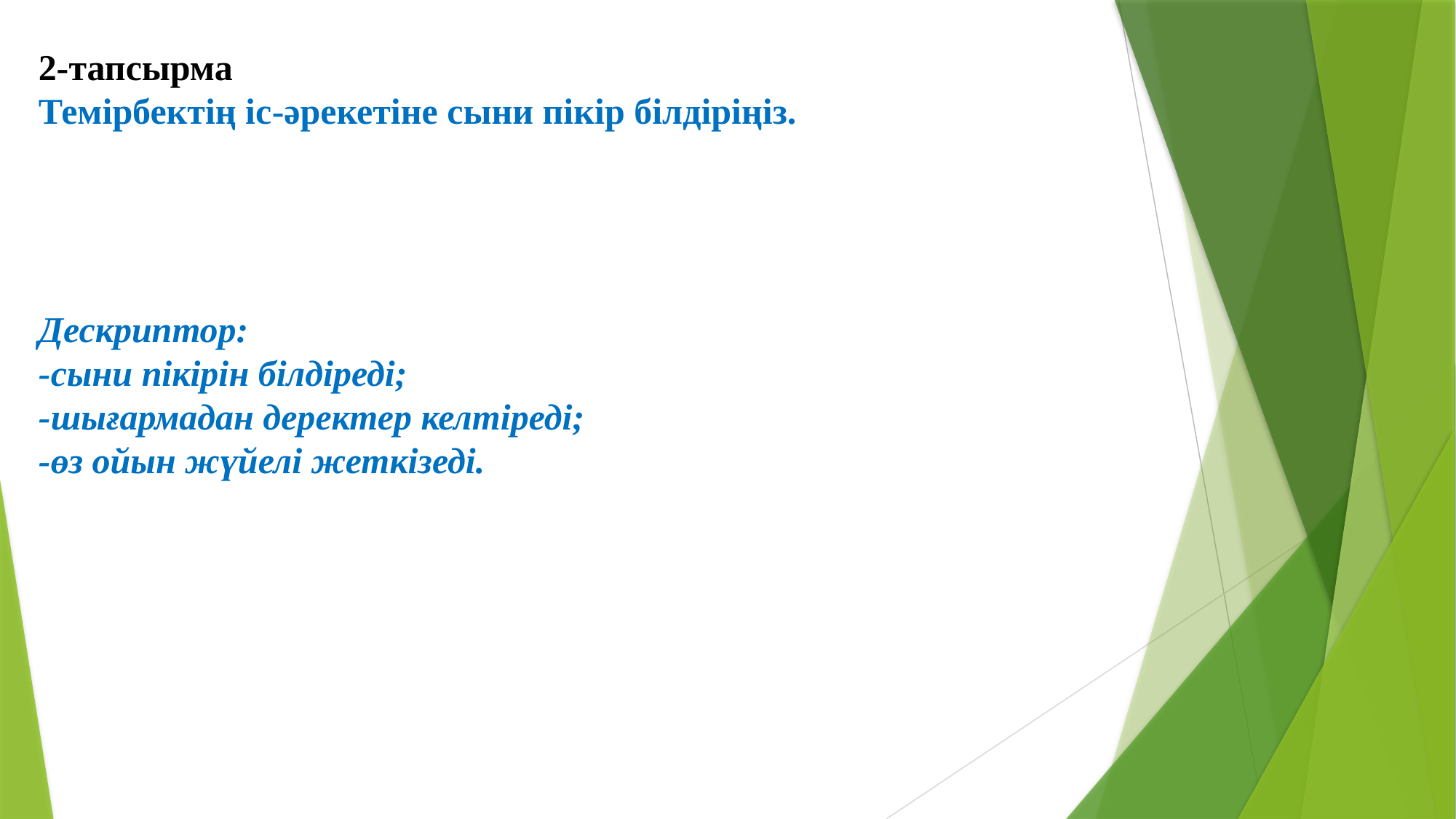

2-тапсырма
Темірбектің іс-әрекетіне сыни пікір білдіріңіз.
Дескриптор:
-сыни пікірін білдіреді;
-шығармадан деректер келтіреді;
-өз ойын жүйелі жеткізеді.